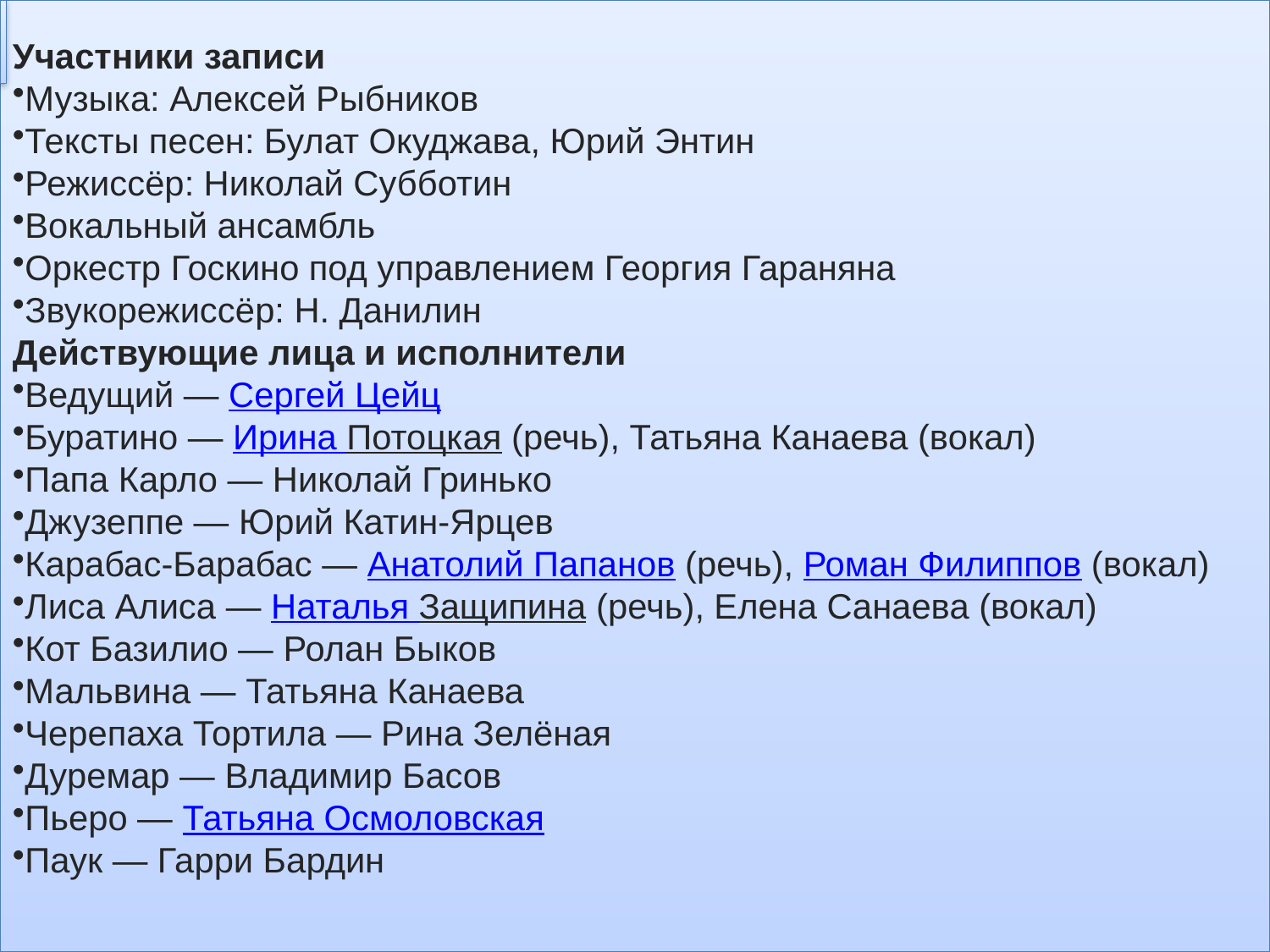

Участники записи
Музыка: Алексей Рыбников
Тексты песен: Булат Окуджава, Юрий Энтин
Режиссёр: Николай Субботин
Вокальный ансамбль
Оркестр Госкино под управлением Георгия Гараняна
Звукорежиссёр: Н. Данилин
Действующие лица и исполнители
Ведущий — Сергей Цейц
Буратино — Ирина Потоцкая (речь), Татьяна Канаева (вокал)
Папа Карло — Николай Гринько
Джузеппе — Юрий Катин-Ярцев
Карабас-Барабас — Анатолий Папанов (речь), Роман Филиппов (вокал)
Лиса Алиса — Наталья Защипина (речь), Елена Санаева (вокал)
Кот Базилио — Ролан Быков
Мальвина — Татьяна Канаева
Черепаха Тортила — Рина Зелёная
Дуремар — Владимир Басов
Пьеро — Татьяна Осмоловская
Паук — Гарри Бардин